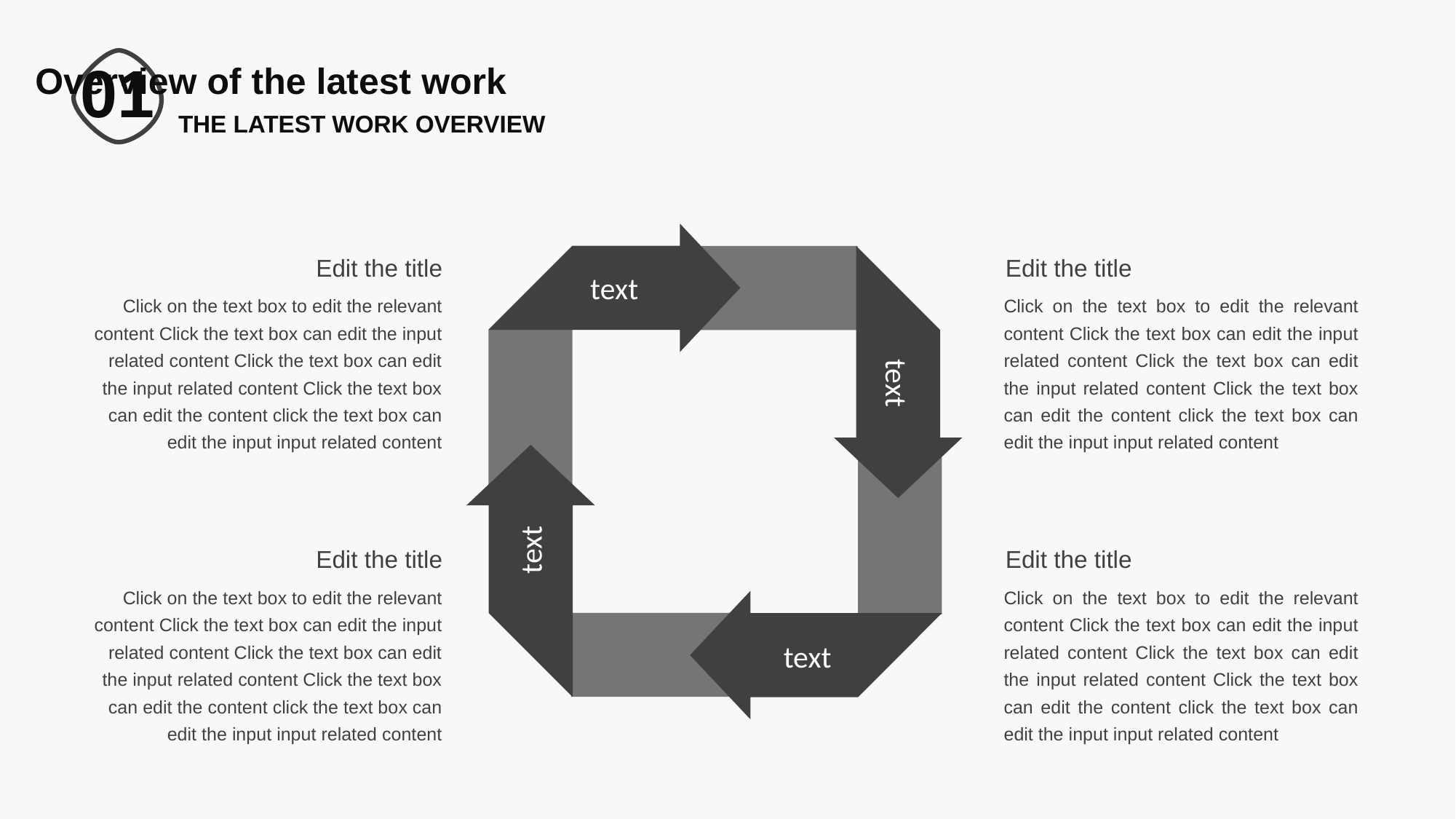

Overview of the latest work
01

THE LATEST WORK OVERVIEW

Edit the title
Edit the title
text
Click on the text box to edit the relevant content Click the text box can edit the input related content Click the text box can edit the input related content Click the text box can edit the content click the text box can edit the input input related content
Click on the text box to edit the relevant content Click the text box can edit the input related content Click the text box can edit the input related content Click the text box can edit the content click the text box can edit the input input related content

text

text
Edit the title
Edit the title
Click on the text box to edit the relevant content Click the text box can edit the input related content Click the text box can edit the input related content Click the text box can edit the content click the text box can edit the input input related content
Click on the text box to edit the relevant content Click the text box can edit the input related content Click the text box can edit the input related content Click the text box can edit the content click the text box can edit the input input related content

text